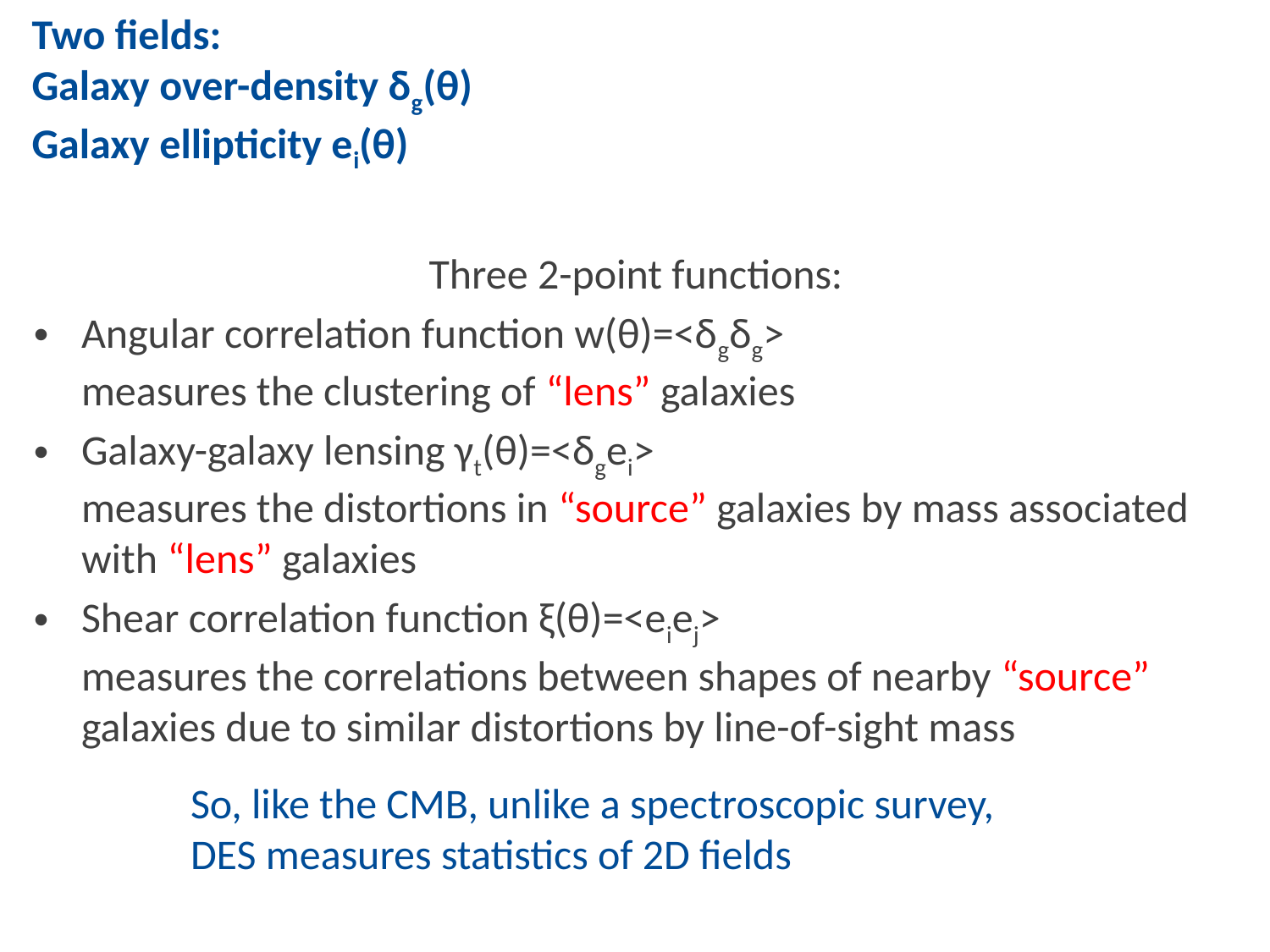

# Two fields: Galaxy over-density δg(θ) Galaxy ellipticity ei(θ)
Three 2-point functions:
Angular correlation function w(θ)=<δgδg>
measures the clustering of “lens” galaxies
Galaxy-galaxy lensing γt(θ)=<δgei>
measures the distortions in “source” galaxies by mass associated with “lens” galaxies
Shear correlation function ξ(θ)=<eiej>
measures the correlations between shapes of nearby “source” galaxies due to similar distortions by line-of-sight mass

So, like the CMB, unlike a spectroscopic survey,
DES measures statistics of 2D fields